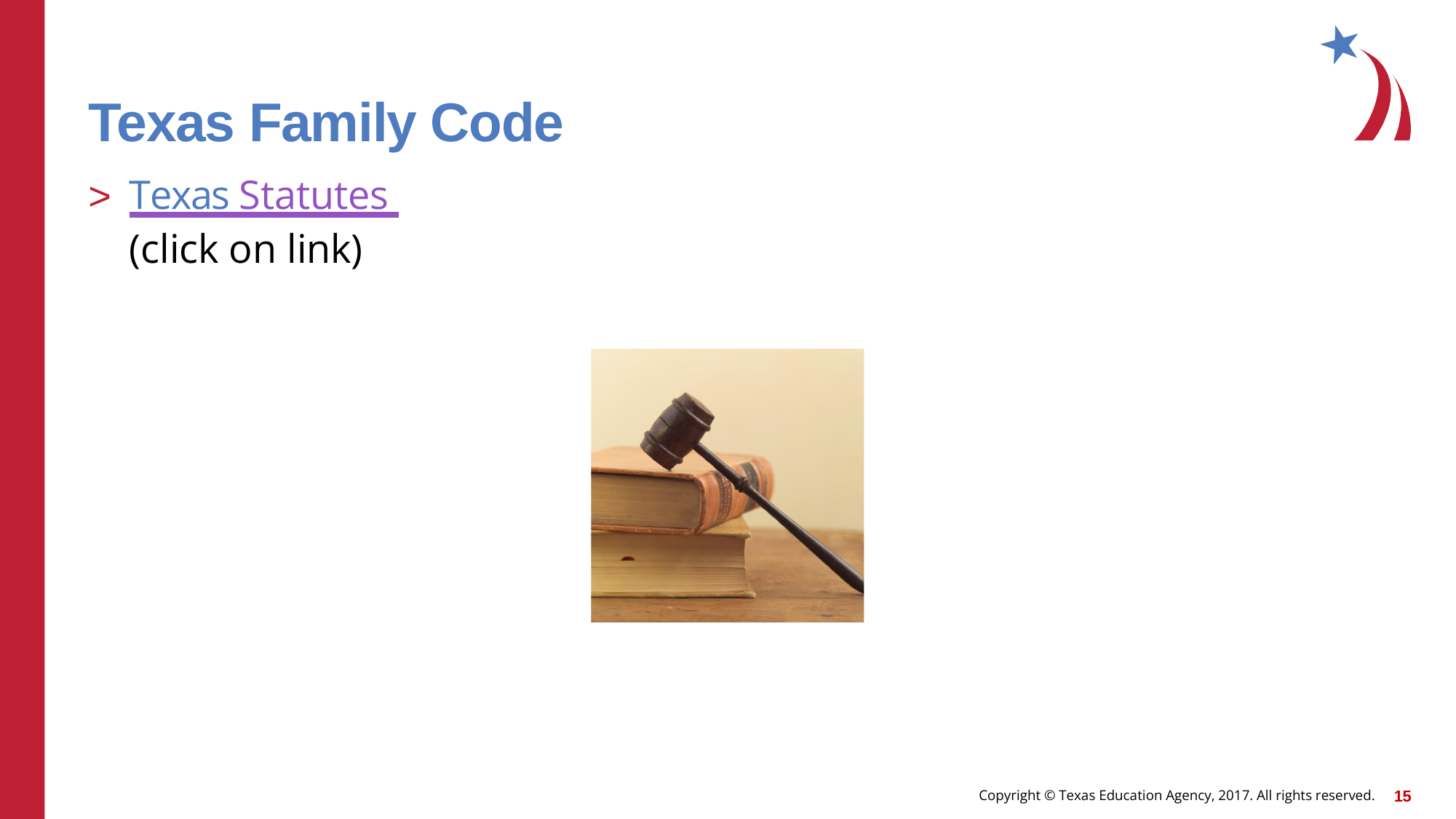

# Texas Family Code
Texas Statutes
(click on link)